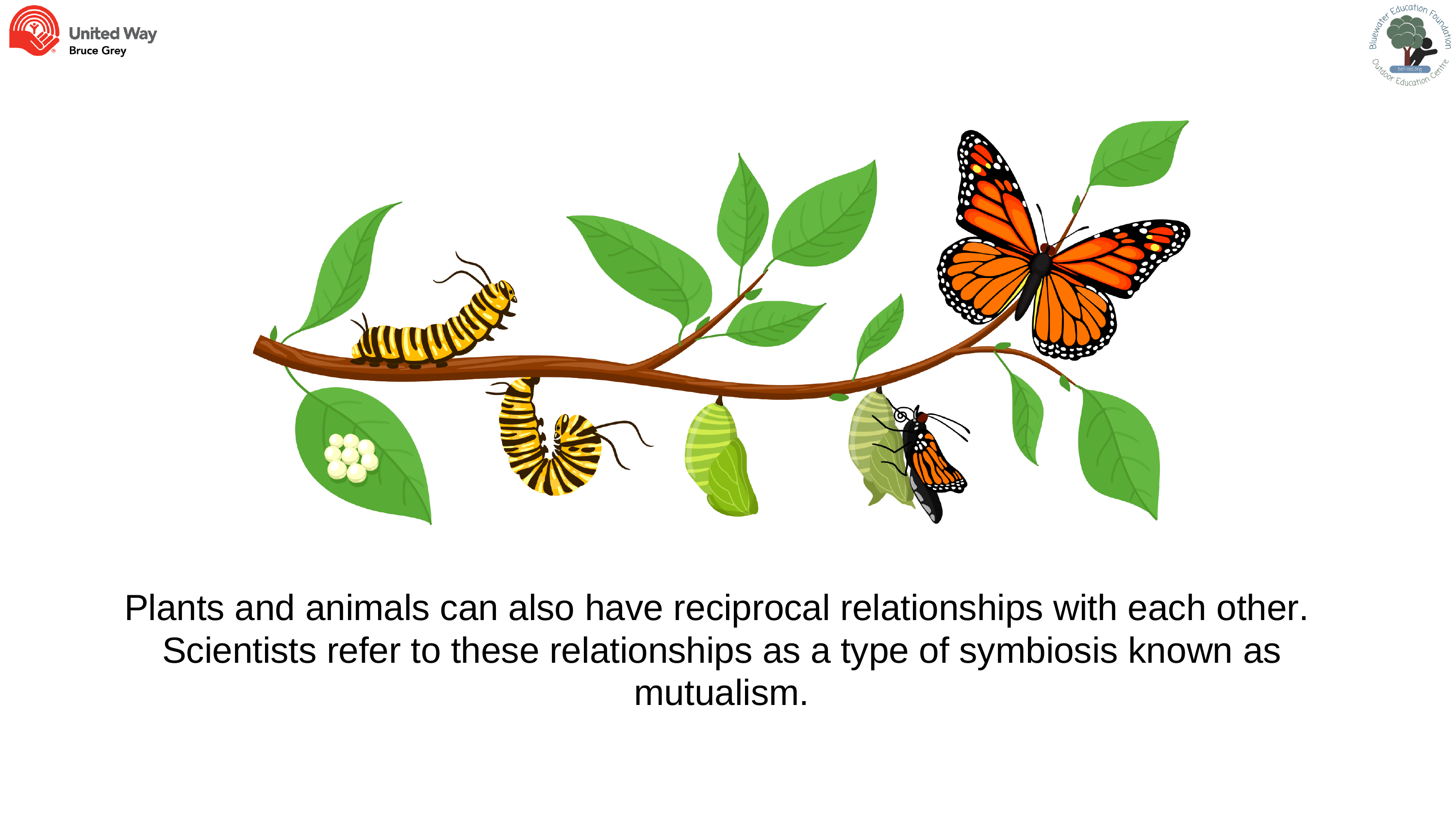

Plants and animals can also have reciprocal relationships with each other.
Scientists refer to these relationships as a type of symbiosis known as mutualism.